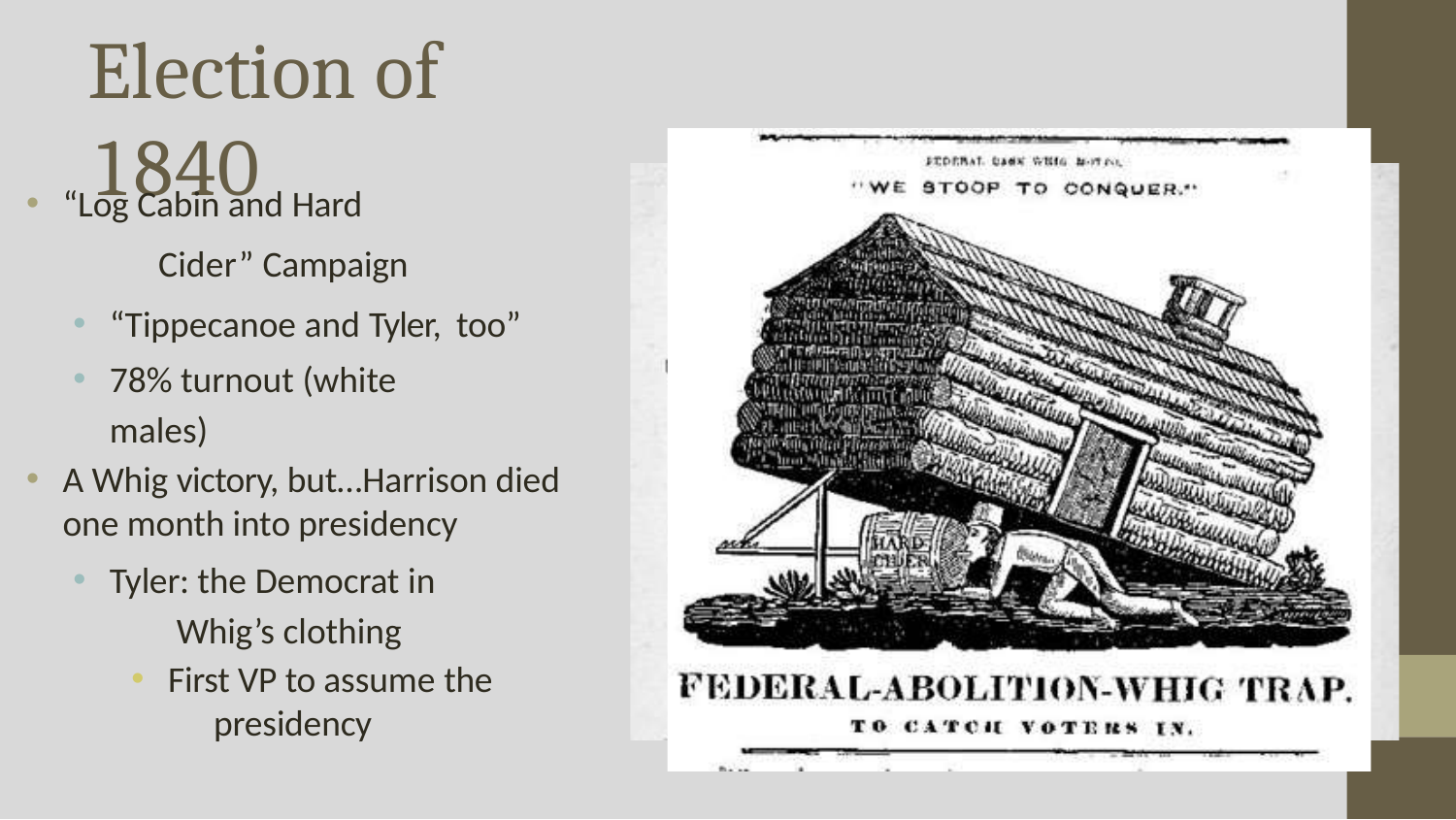

# Election of 1840

“Log Cabin and Hard
Cider” Campaign
“Tippecanoe and Tyler,  too”
78% turnout (white
males)
A Whig victory, but…Harrison died one month into presidency
Tyler: the Democrat in
Whig’s clothing
First VP to assume the
presidency